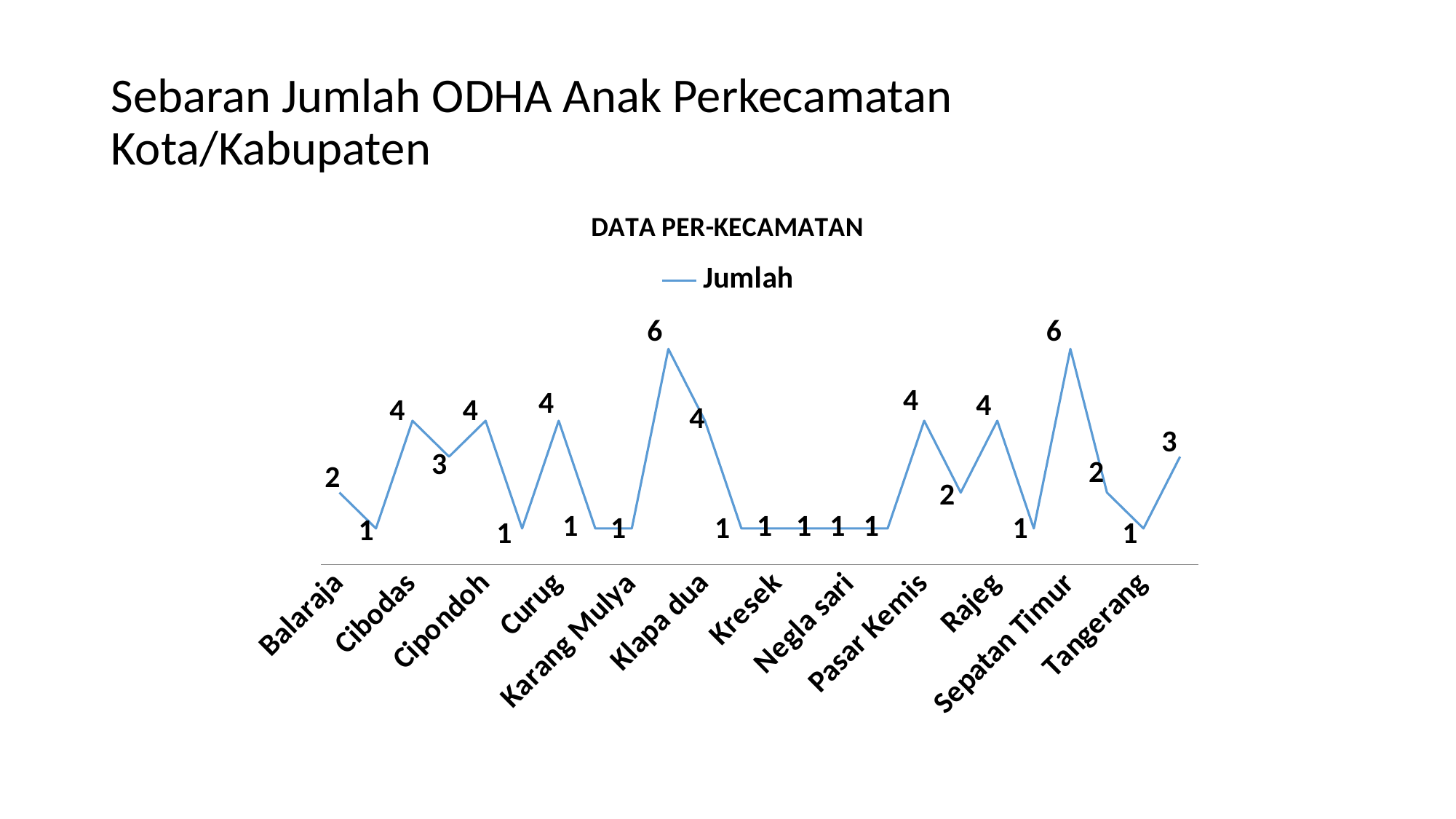

# Sebaran Jumlah ODHA Anak Perkecamatan Kota/Kabupaten

### Chart: DATA PER-KECAMATAN

| Category | Jumlah |
|---|---|
| Balaraja | 2.0 |
| Benda | 1.0 |
| Cibodas | 4.0 |
| Cileduk | 3.0 |
| Cipondoh | 4.0 |
| Ciputat | 1.0 |
| Curug | 4.0 |
| Jati Uwung | 1.0 |
| Karang Mulya | 1.0 |
| Karawaci | 6.0 |
| Klapa dua | 4.0 |
| Kosambi | 1.0 |
| Kresek | 1.0 |
| Mekar Baru | 1.0 |
| Negla sari | 1.0 |
| Pamulang | 1.0 |
| Pasar Kemis | 4.0 |
| Pinang | 2.0 |
| Rajeg | 4.0 |
| Sangiang | 1.0 |
| Sepatan Timur | 6.0 |
| Serpong | 2.0 |
| Tangerang | 1.0 |
| Teluk Naga | 3.0 |